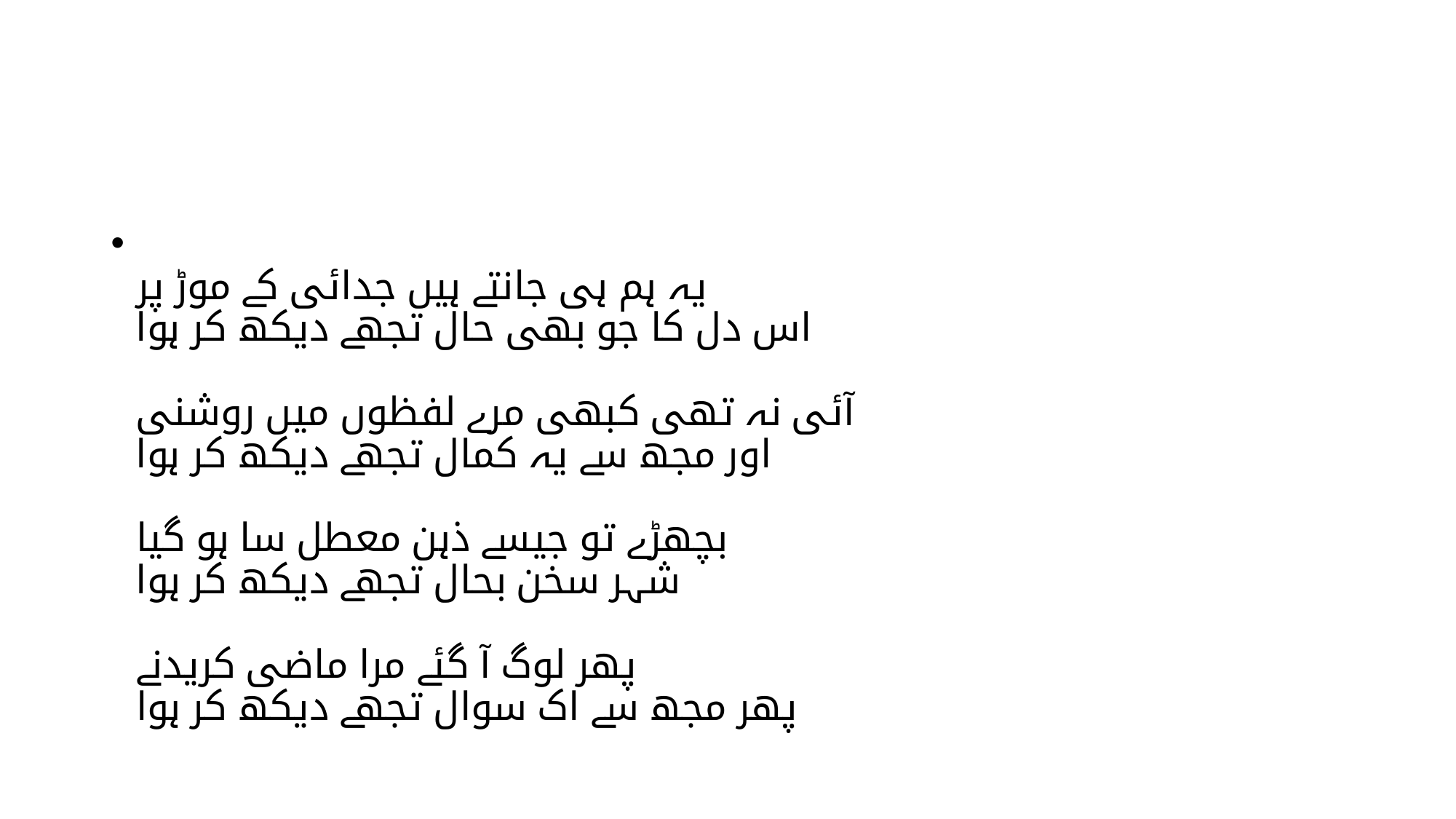

#
یہ ہم ہی جانتے ہیں جدائی کے موڑ پر
اس دل کا جو بھی حال تجھے دیکھ کر ہوا
آئی نہ تھی کبھی مرے لفظوں میں روشنی
اور مجھ سے یہ کمال تجھے دیکھ کر ہوا
بچھڑے تو جیسے ذہن معطل سا ہو گیا
شہر سخن بحال تجھے دیکھ کر ہوا
پھر لوگ آ گئے مرا ماضی کریدنے
پھر مجھ سے اک سوال تجھے دیکھ کر ہوا